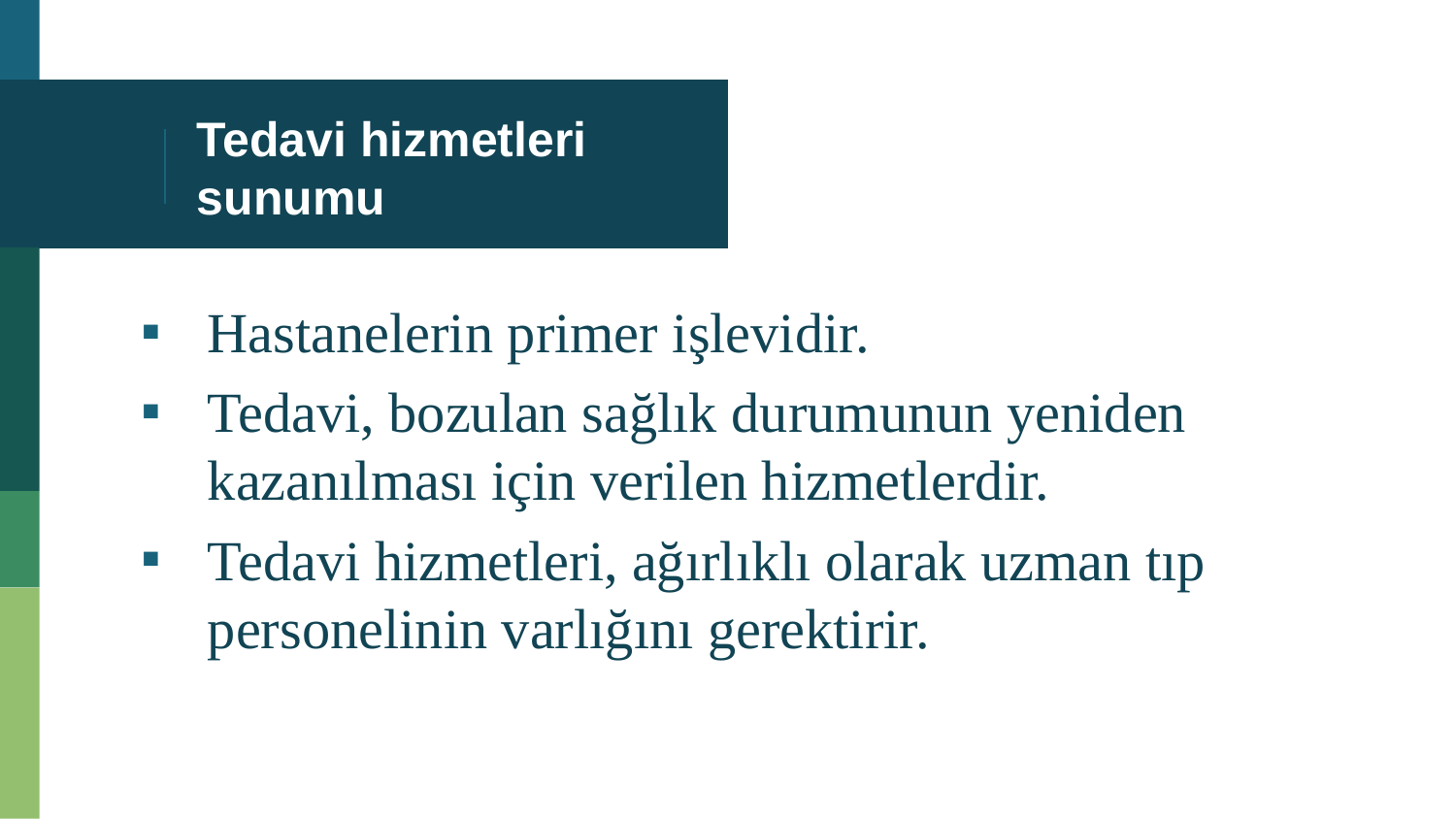

# Tedavi hizmetleri sunumu
Hastanelerin primer işlevidir.
Tedavi, bozulan sağlık durumunun yeniden kazanılması için verilen hizmetlerdir.
Tedavi hizmetleri, ağırlıklı olarak uzman tıp personelinin varlığını gerektirir.